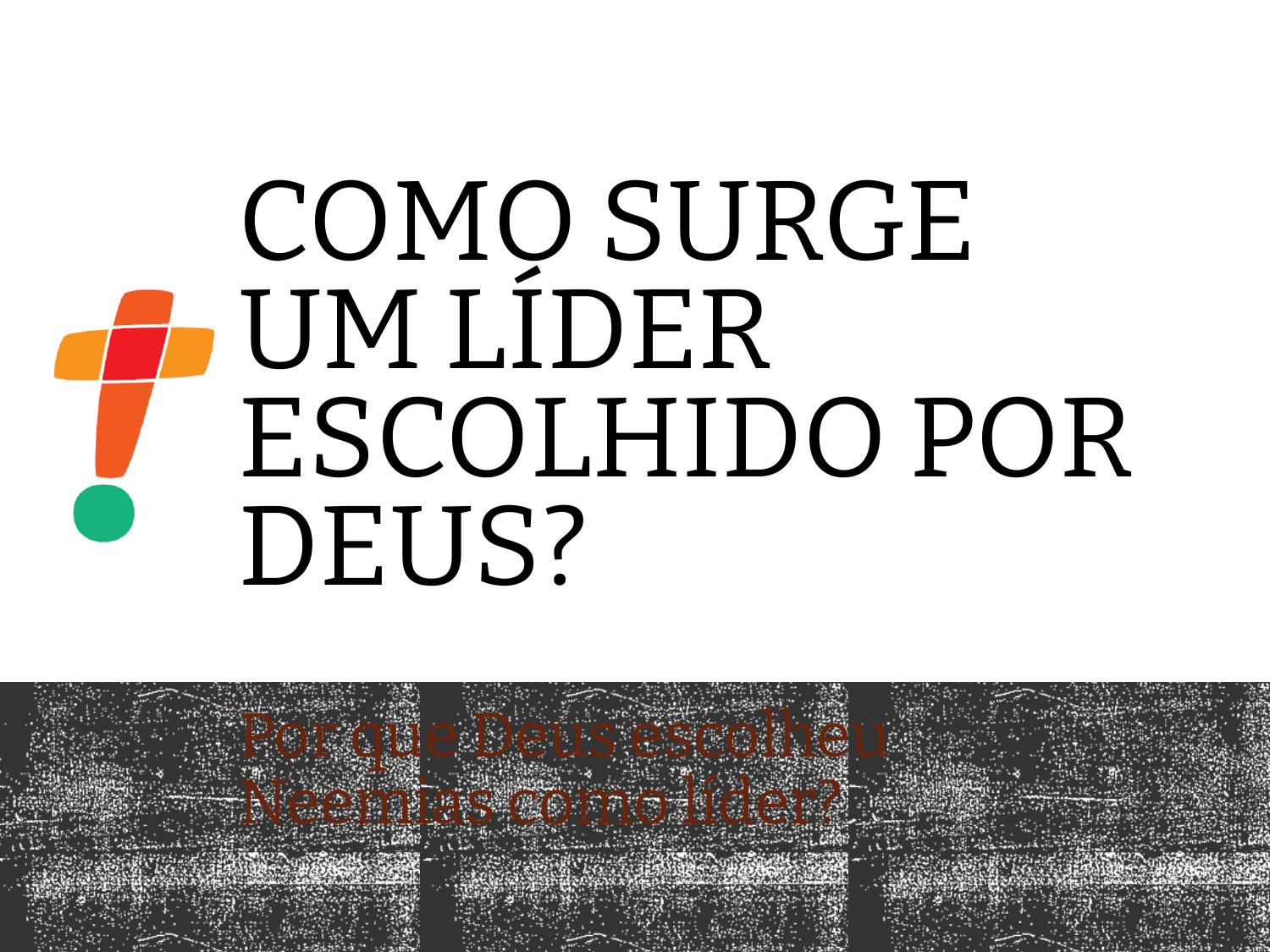

# Como surge um líder escolhido por deus?
Por que Deus escolheu Neemias como líder?